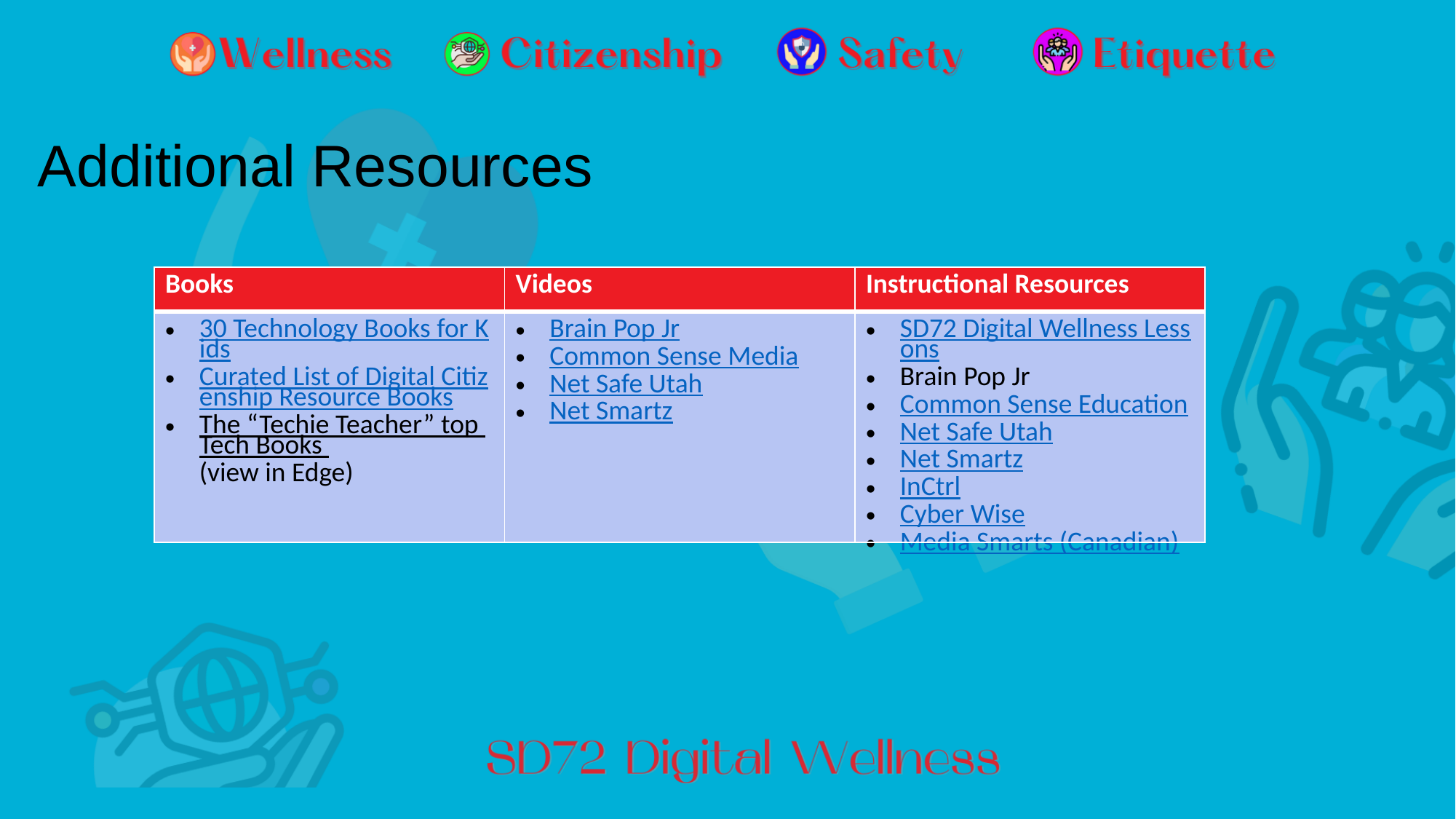

# Additional Resources
| Books | Videos | Instructional Resources |
| --- | --- | --- |
| 30 Technology Books for Kids Curated List of Digital Citizenship Resource Books The “Techie Teacher” top Tech Books (view in Edge) | Brain Pop Jr Common Sense Media Net Safe Utah Net Smartz | SD72 Digital Wellness Lessons Brain Pop Jr Common Sense Education Net Safe Utah Net Smartz InCtrl Cyber Wise Media Smarts (Canadian) |